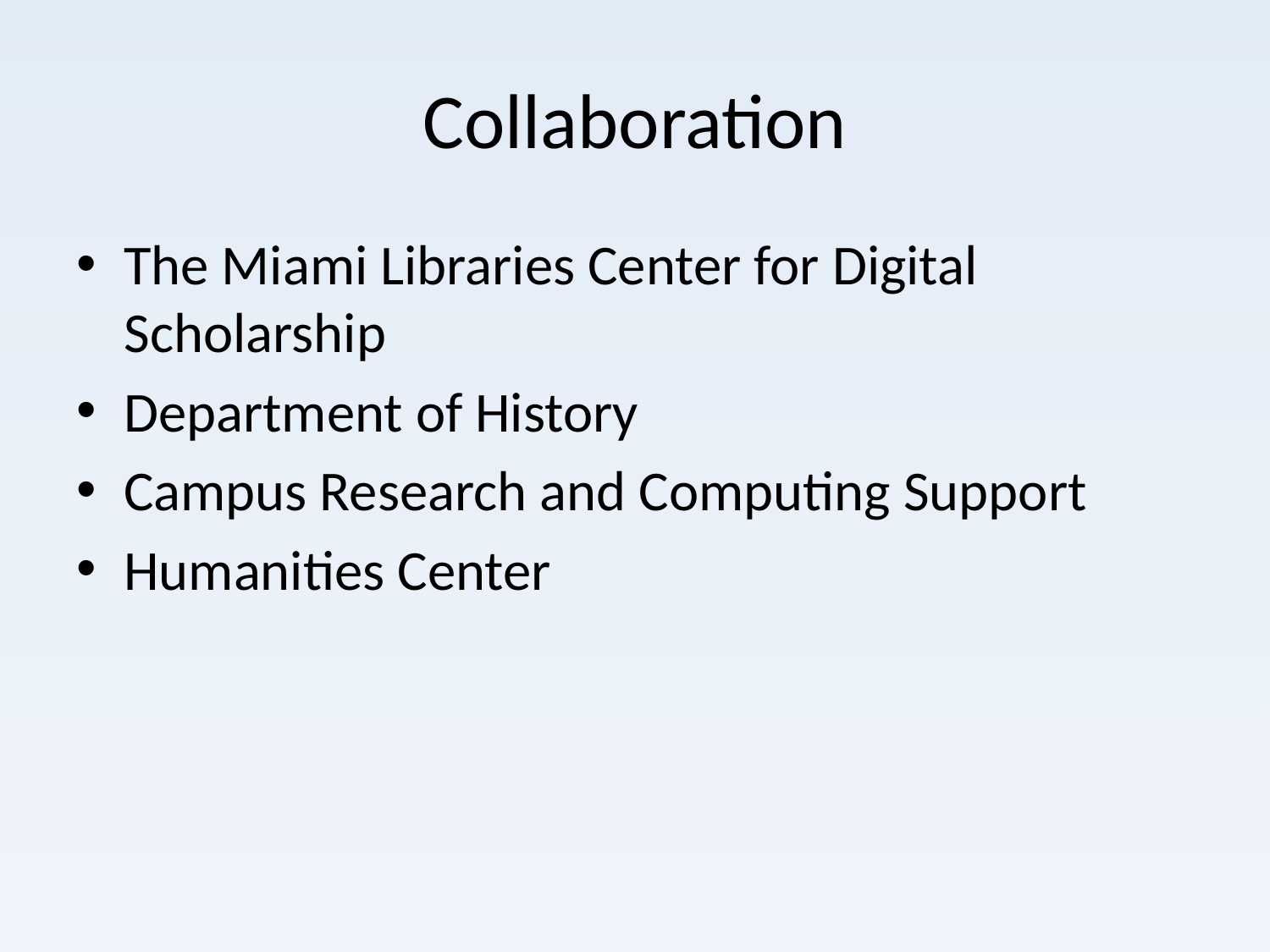

# Collaboration
The Miami Libraries Center for Digital Scholarship
Department of History
Campus Research and Computing Support
Humanities Center